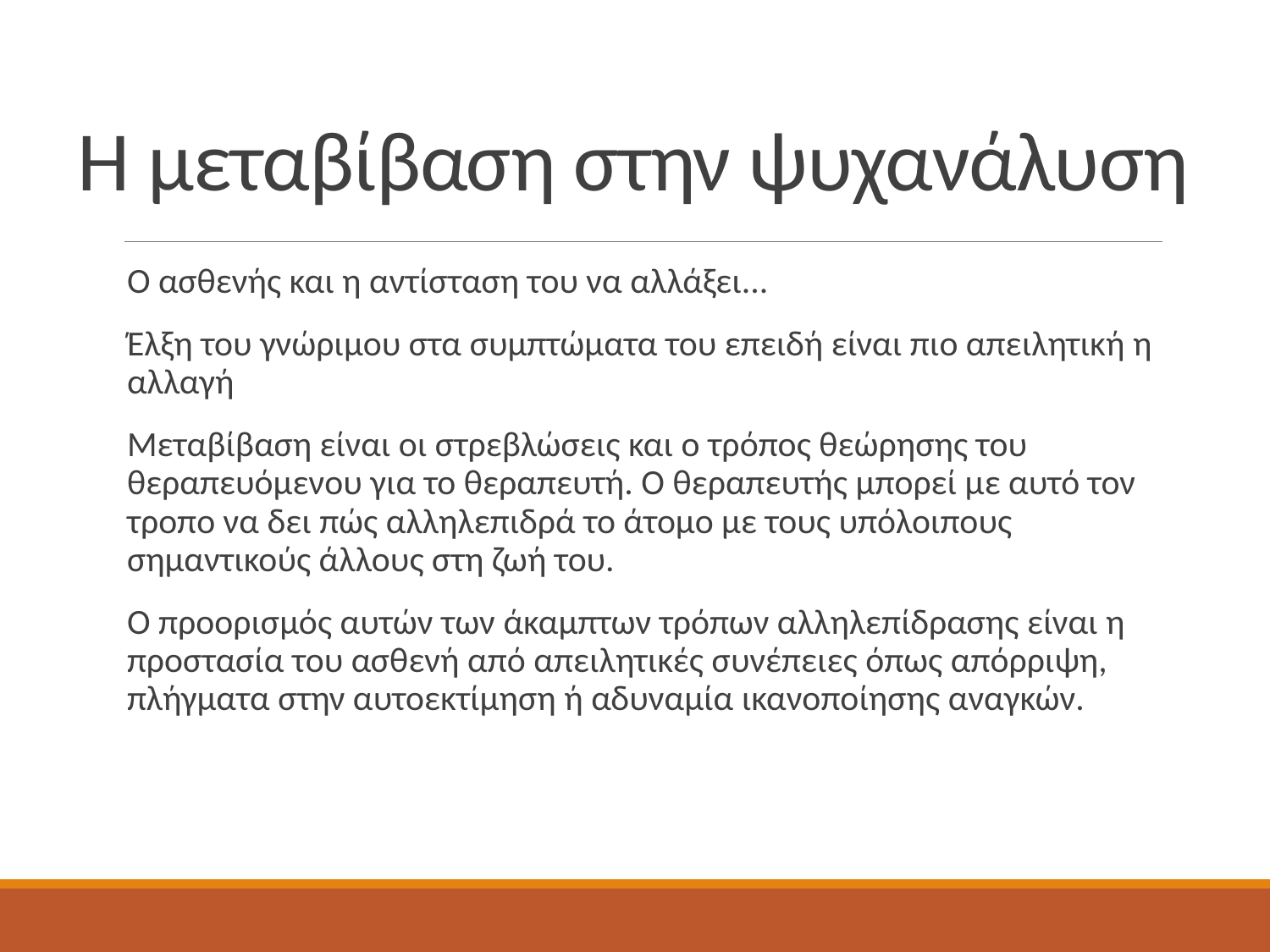

# Η μεταβίβαση στην ψυχανάλυση
Ο ασθενής και η αντίσταση του να αλλάξει...
Έλξη του γνώριμου στα συμπτώματα του επειδή είναι πιο απειλητική η αλλαγή
Μεταβίβαση είναι οι στρεβλώσεις και ο τρόπος θεώρησης του θεραπευόμενου για το θεραπευτή. Ο θεραπευτής μπορεί με αυτό τον τροπο να δει πώς αλληλεπιδρά το άτομο με τους υπόλοιπους σημαντικούς άλλους στη ζωή του.
Ο προορισμός αυτών των άκαμπτων τρόπων αλληλεπίδρασης είναι η προστασία του ασθενή από απειλητικές συνέπειες όπως απόρριψη, πλήγματα στην αυτοεκτίμηση ή αδυναμία ικανοποίησης αναγκών.